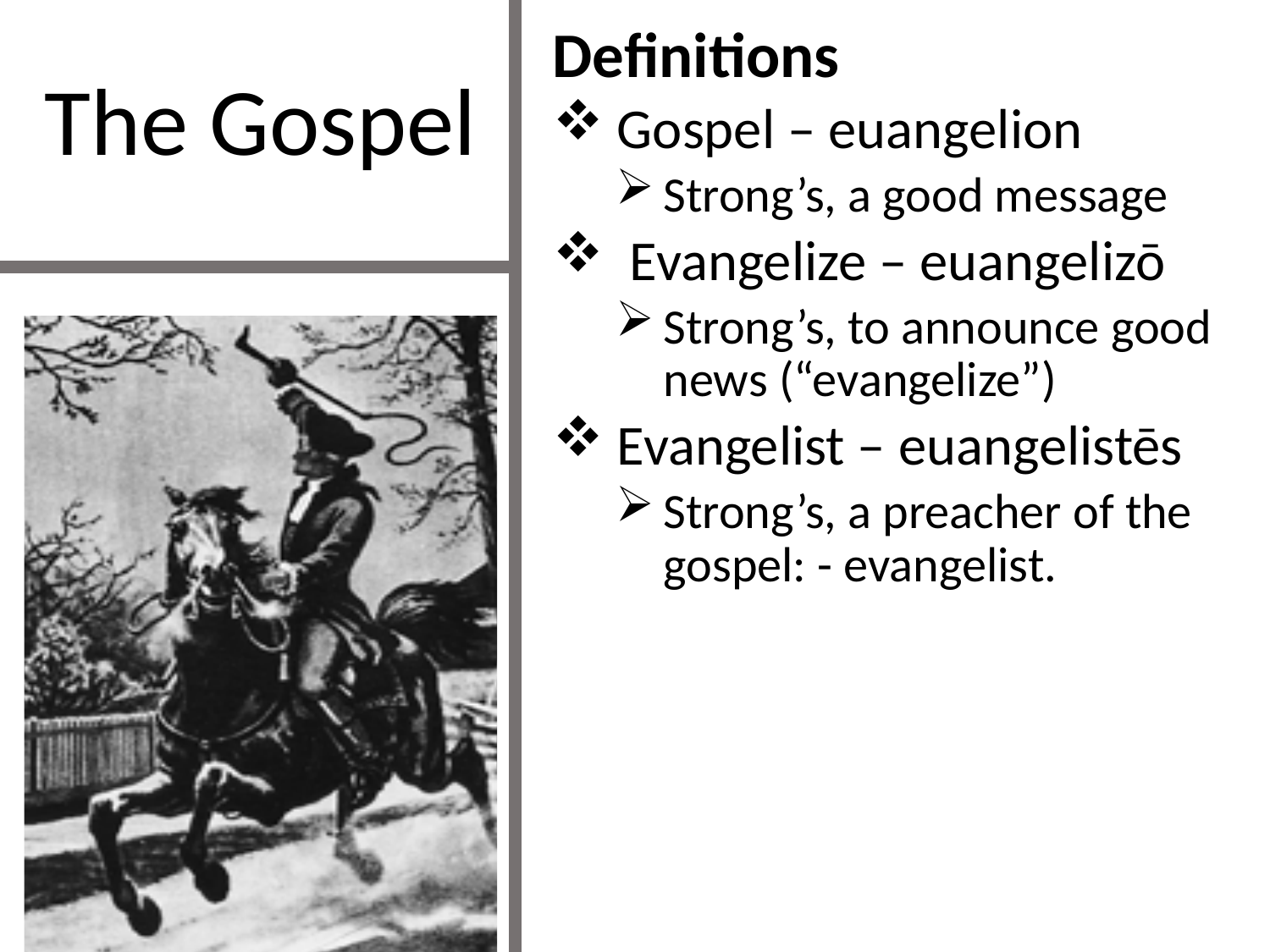

# The Gospel
Definitions
Gospel – euangelion
Strong’s, a good message
 Evangelize – euangelizō
Strong’s, to announce good news (“evangelize”)
Evangelist – euangelistēs
Strong’s, a preacher of the gospel: - evangelist.